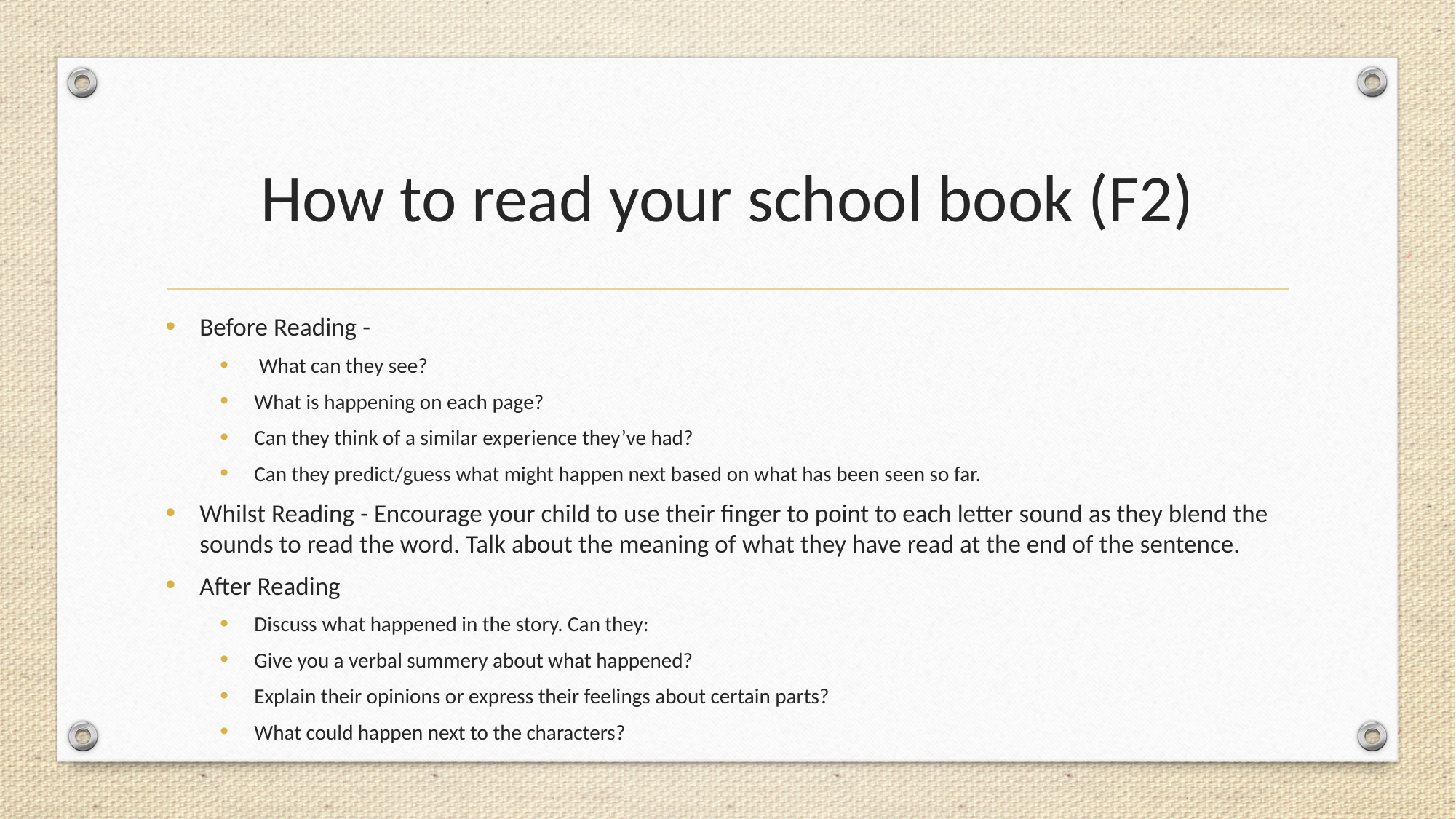

# How to read your school book (F2)
Before Reading -
 What can they see?
What is happening on each page?
Can they think of a similar experience they’ve had?
Can they predict/guess what might happen next based on what has been seen so far.
Whilst Reading - Encourage your child to use their finger to point to each letter sound as they blend the sounds to read the word. Talk about the meaning of what they have read at the end of the sentence.
After Reading
Discuss what happened in the story. Can they:
Give you a verbal summery about what happened?
Explain their opinions or express their feelings about certain parts?
What could happen next to the characters?